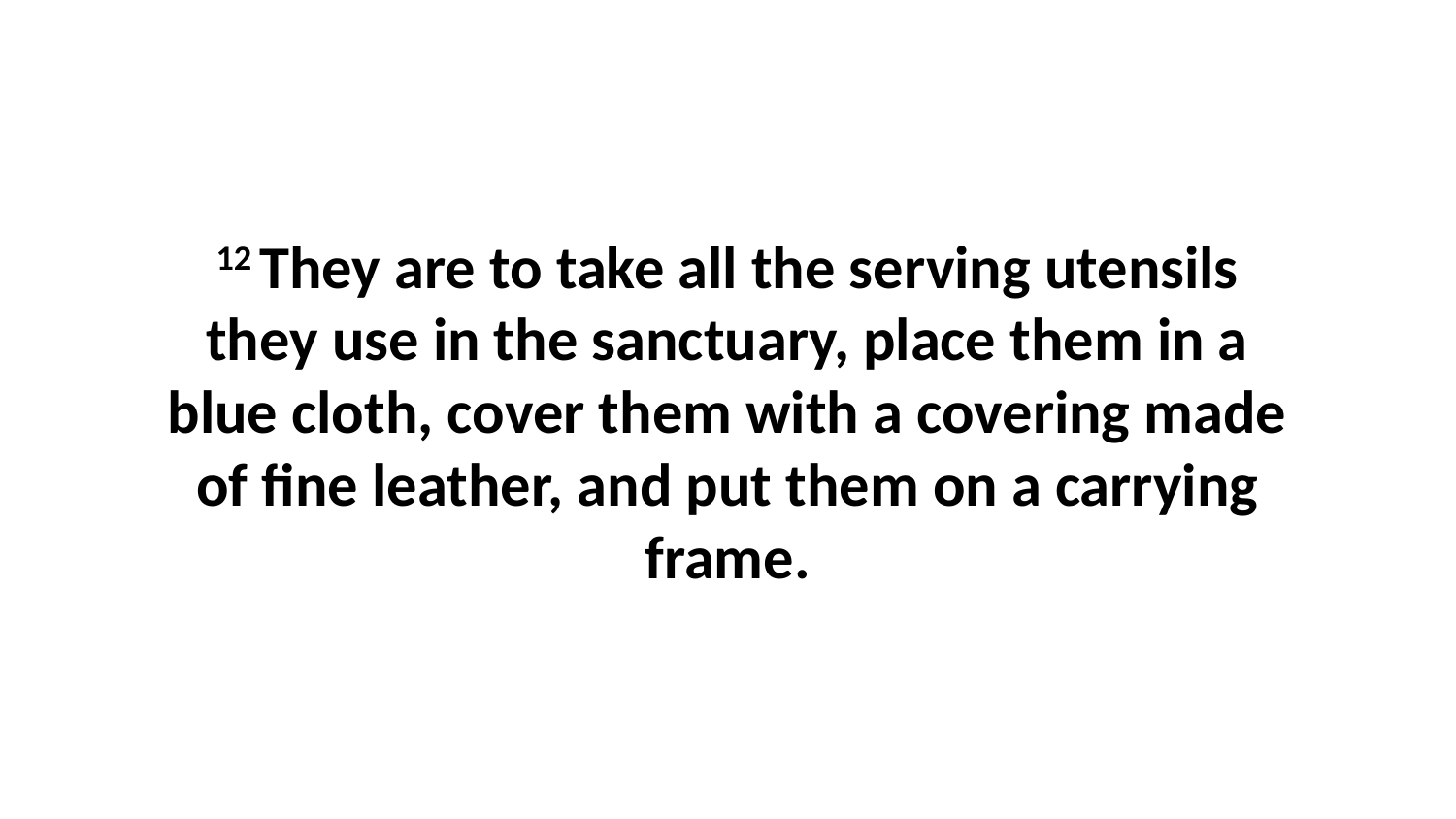

12 They are to take all the serving utensils they use in the sanctuary, place them in a blue cloth, cover them with a covering made of fine leather, and put them on a carrying frame.